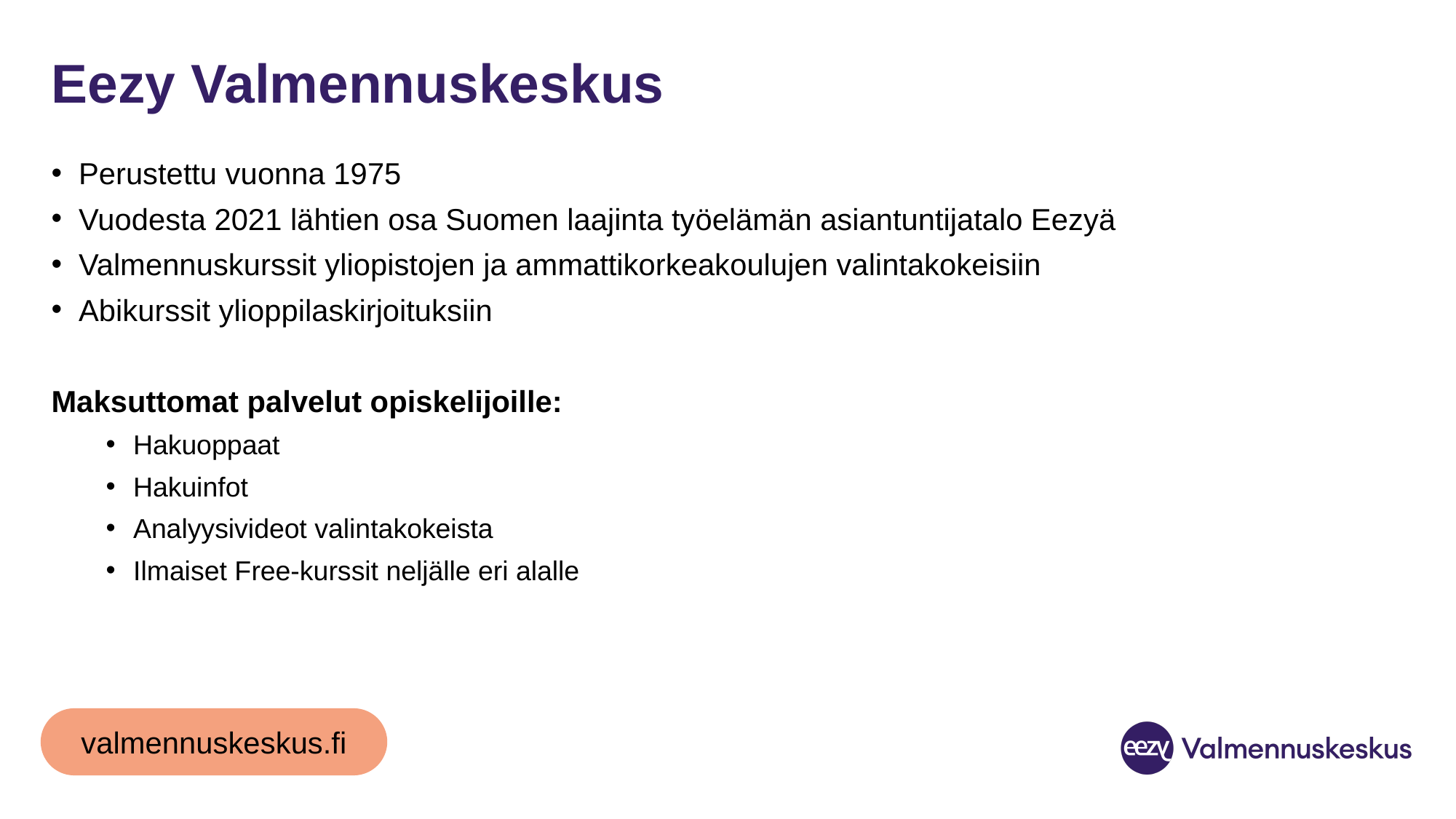

# Eezy Valmennuskeskus
Perustettu vuonna 1975
Vuodesta 2021 lähtien osa Suomen laajinta työelämän asiantuntijatalo Eezyä
Valmennuskurssit yliopistojen ja ammattikorkeakoulujen valintakokeisiin
Abikurssit ylioppilaskirjoituksiin

Maksuttomat palvelut opiskelijoille:
Hakuoppaat
Hakuinfot
Analyysivideot valintakokeista
Ilmaiset Free-kurssit neljälle eri alalle
valmennuskeskus.fi